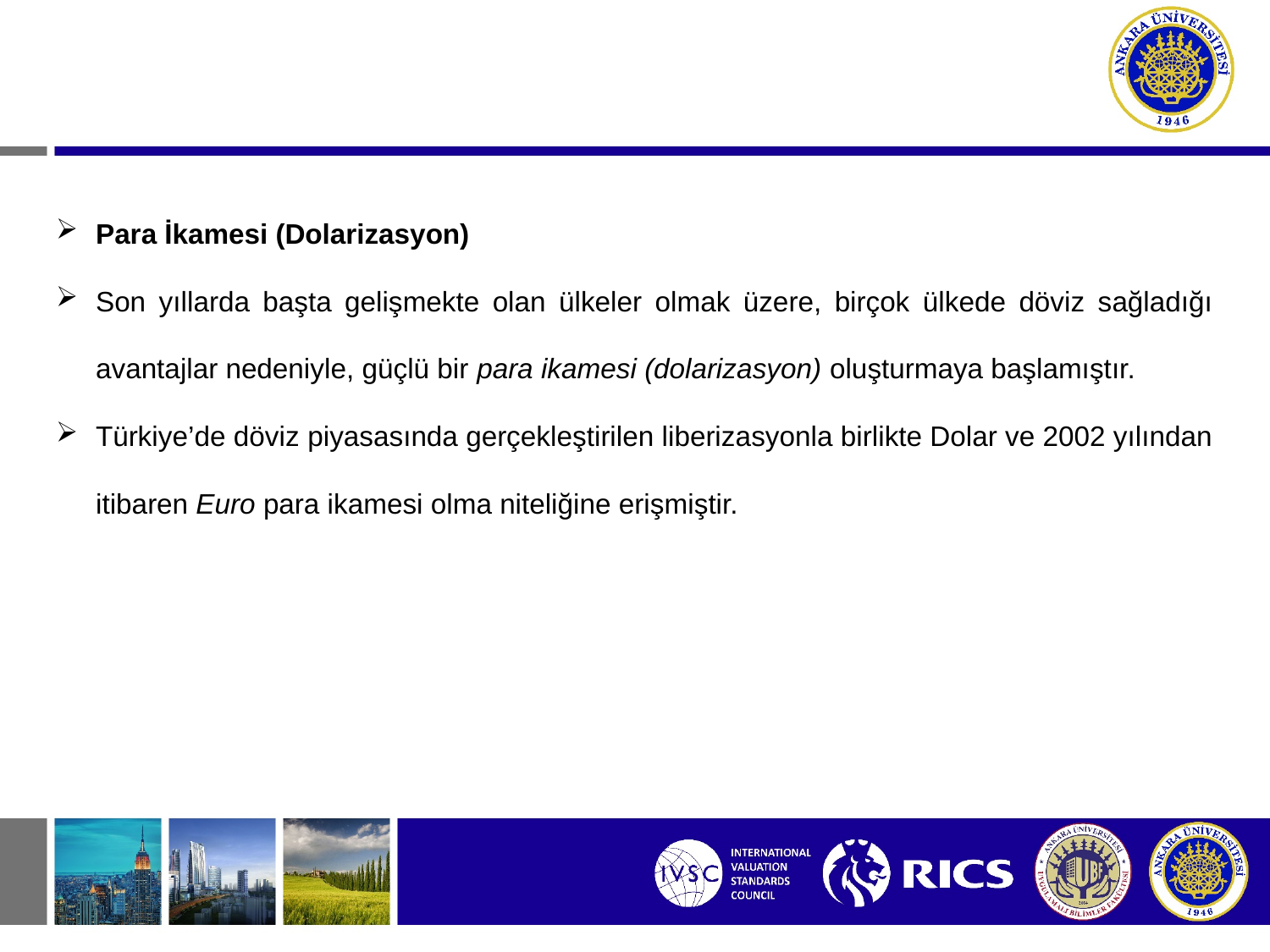

Para İkamesi (Dolarizasyon)
Son yıllarda başta gelişmekte olan ülkeler olmak üzere, birçok ülkede döviz sağladığı avantajlar nedeniyle, güçlü bir para ikamesi (dolarizasyon) oluşturmaya başlamıştır.
Türkiye’de döviz piyasasında gerçekleştirilen liberizasyonla birlikte Dolar ve 2002 yılından itibaren Euro para ikamesi olma niteliğine erişmiştir.